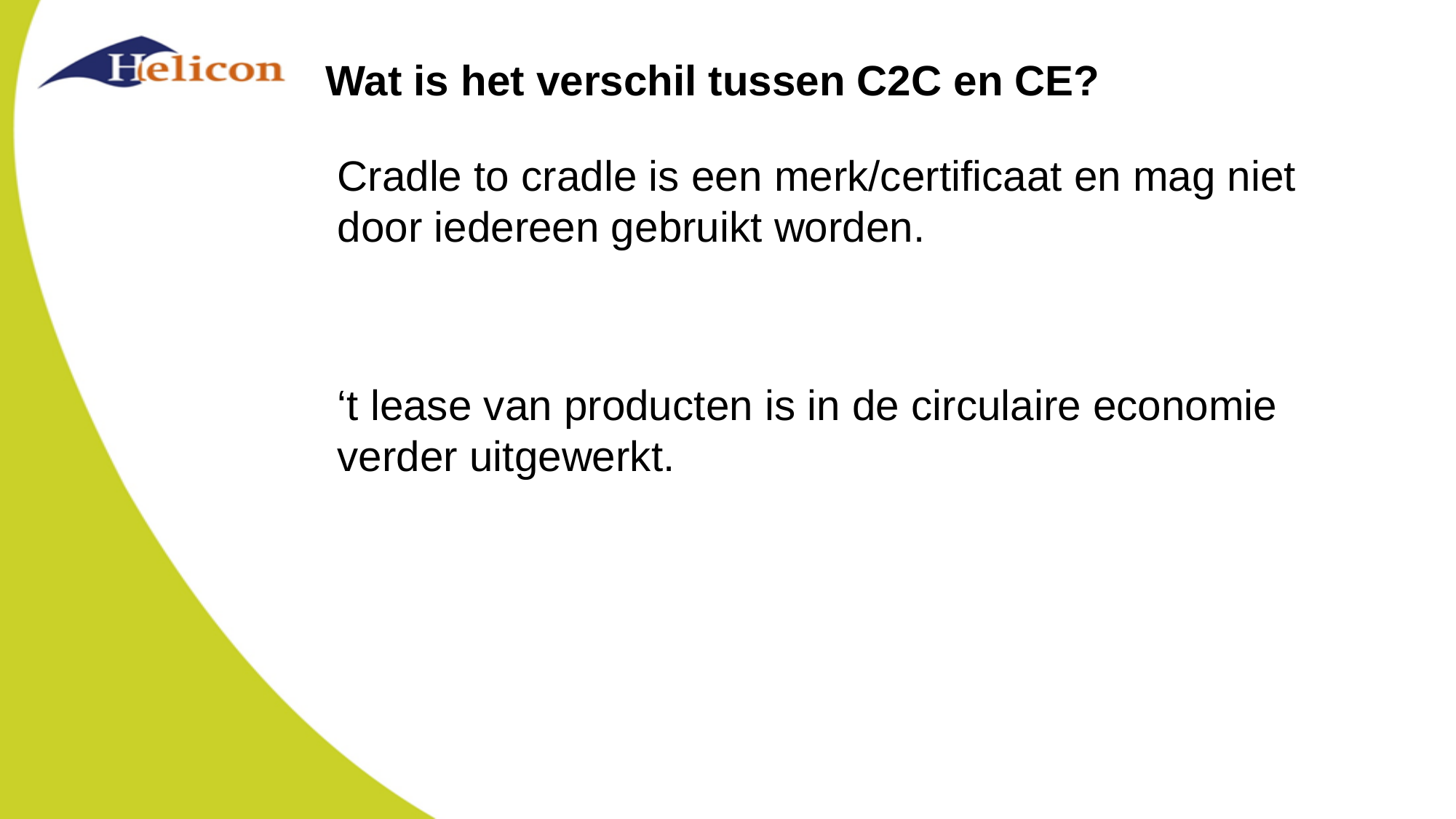

# Wat is het verschil tussen C2C en CE?
Cradle to cradle is een merk/certificaat en mag niet door iedereen gebruikt worden.

‘t lease van producten is in de circulaire economie verder uitgewerkt.